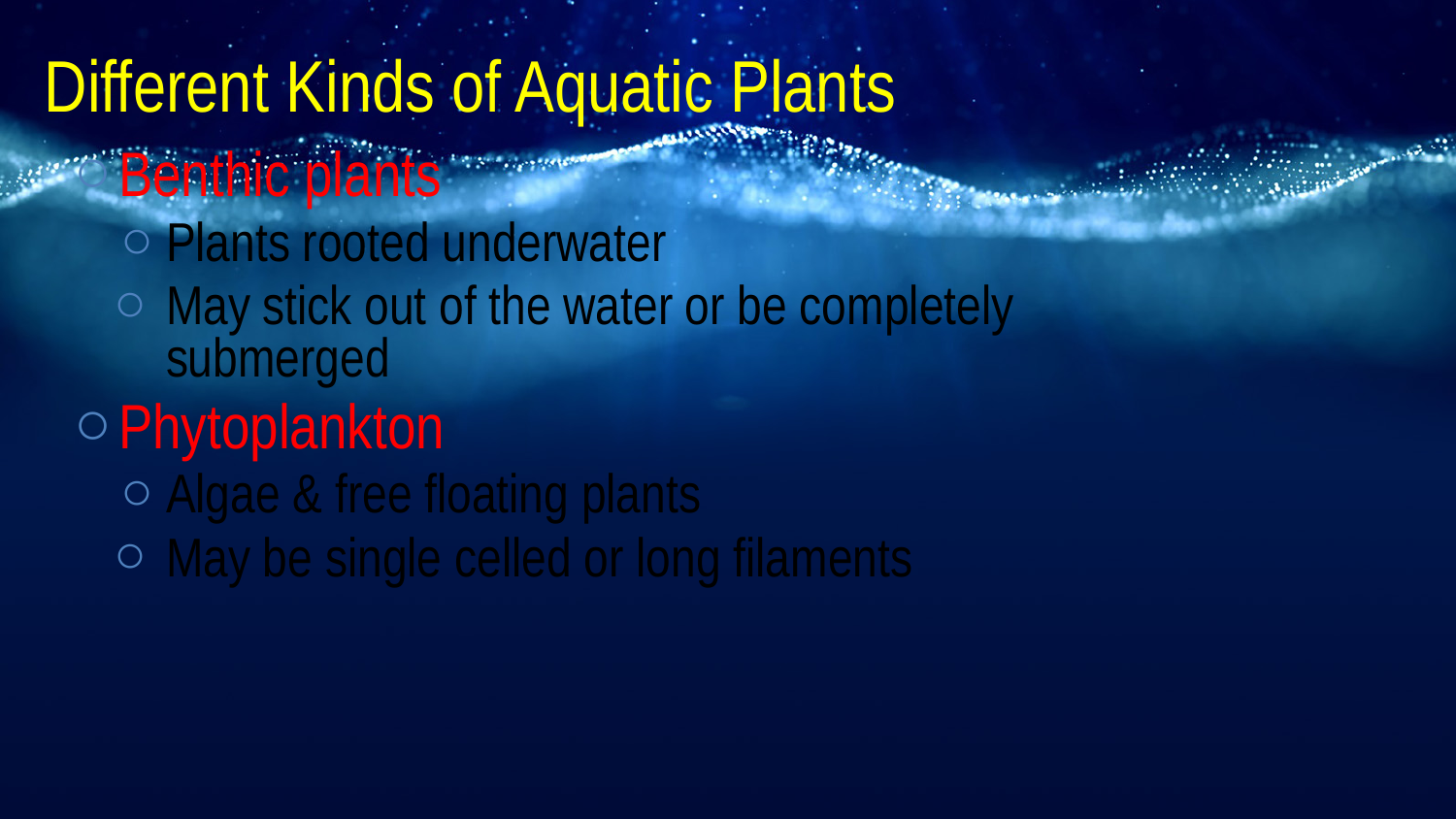

# Different Kinds of Aquatic Plants
Benthic plants
Plants rooted underwater
May stick out of the water or be completely submerged
Phytoplankton
Algae & free floating plants
May be single celled or long filaments